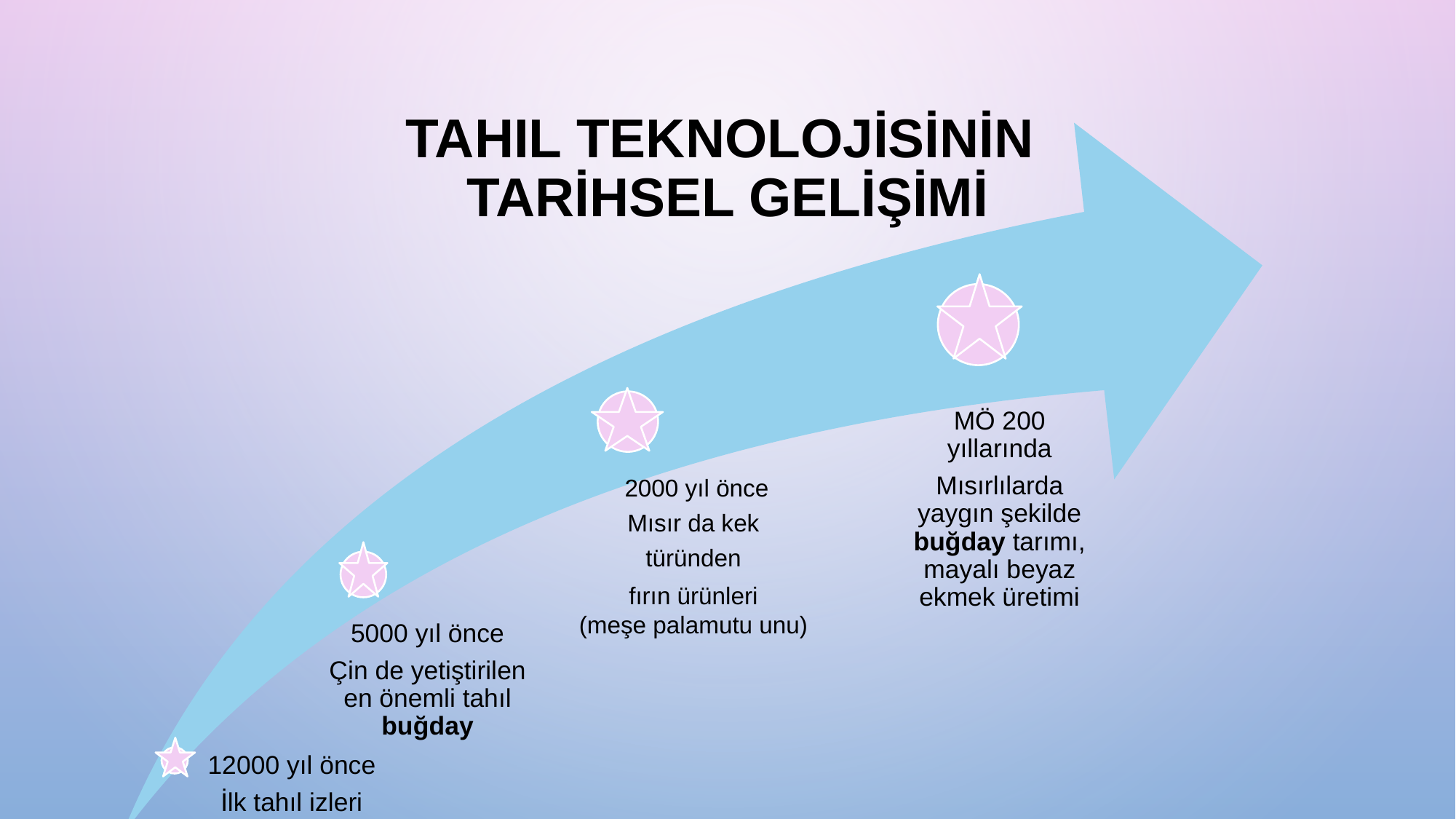

# TAHIL TEKNOLOJİSİNİN TARİHSEL GELİŞİMİ
12000 yıl önce
İlk tahıl izleri
5000 yıl önce
Çin de yetiştirilen en önemli tahıl buğday
MÖ 200 yıllarında
Mısırlılarda yaygın şekilde buğday tarımı, mayalı beyaz ekmek üretimi
2000 yıl önce
Mısır da kek
türünden
fırın ürünleri
(meşe palamutu unu)